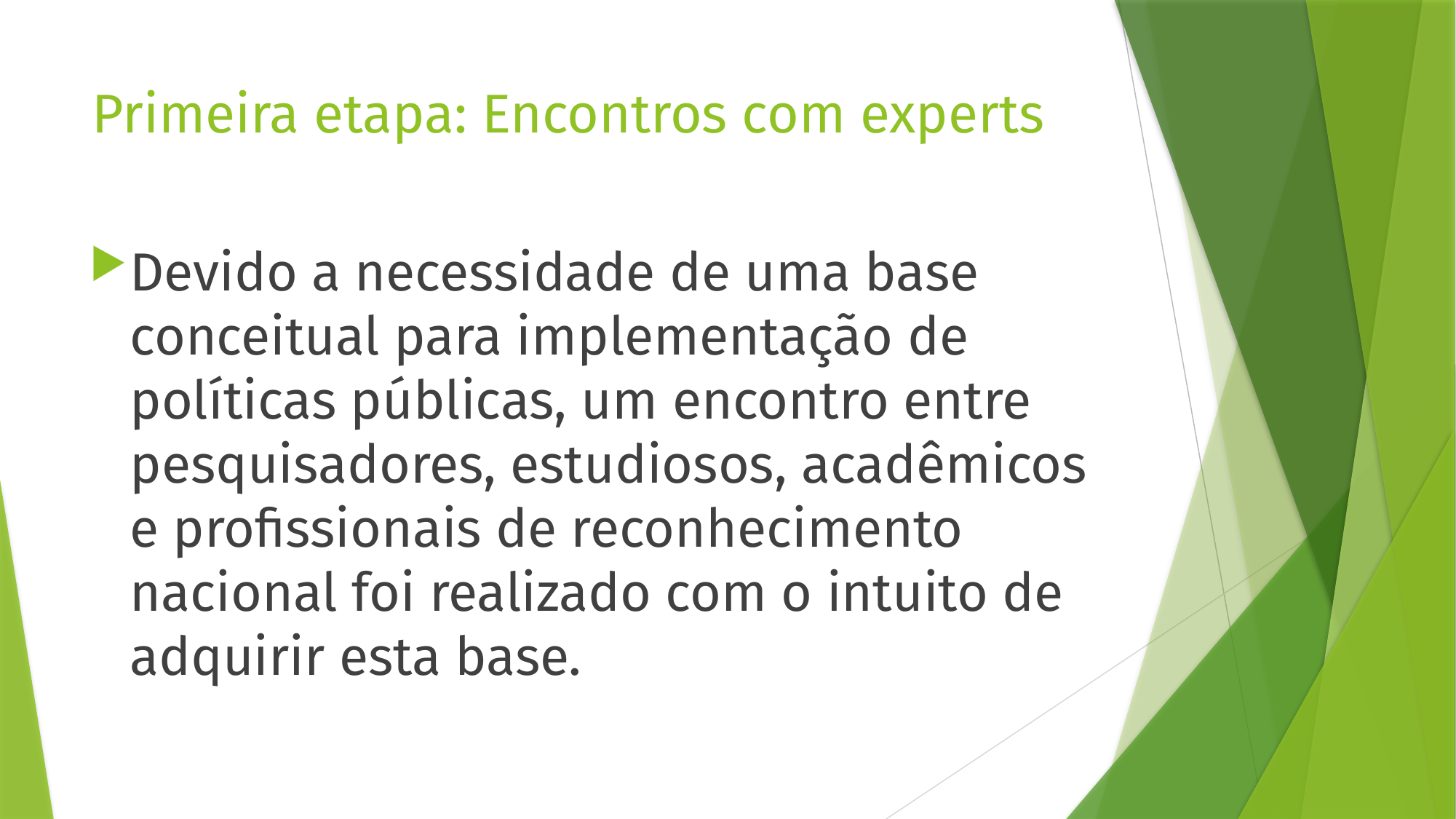

# Primeira etapa: Encontros com experts
Devido a necessidade de uma base conceitual para implementação de políticas públicas, um encontro entre pesquisadores, estudiosos, acadêmicos e profissionais de reconhecimento nacional foi realizado com o intuito de adquirir esta base.